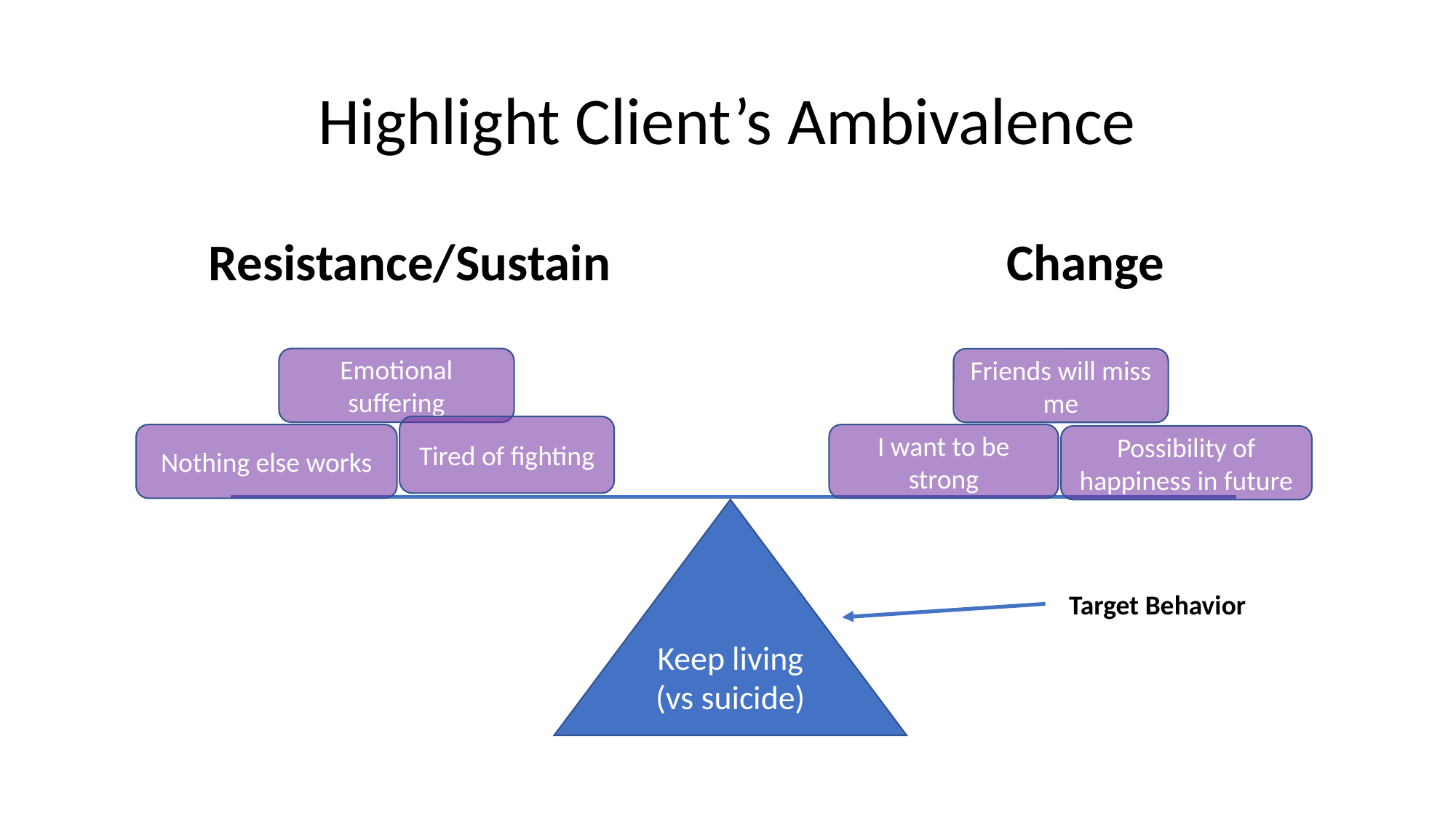

# Highlight Client’s Ambivalence
Change
Resistance/Sustain
Emotional suffering
Friends will miss me
Tired of fighting
Nothing else works
I want to be strong
Possibility of happiness in future
Keep living (vs suicide)
Target Behavior